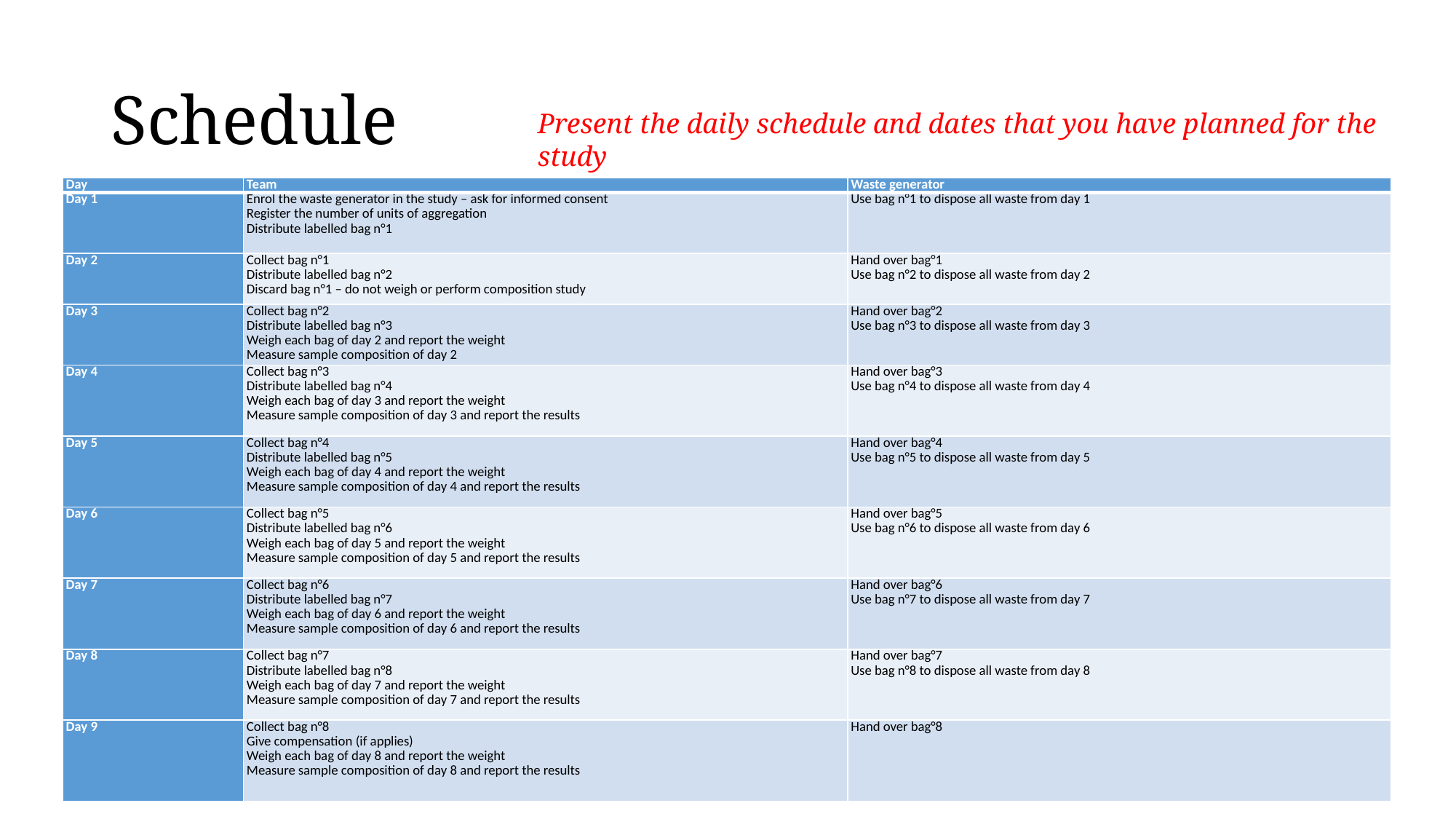

# Schedule
Present the daily schedule and dates that you have planned for the study
| Day | Team | Waste generator |
| --- | --- | --- |
| Day 1 | Enrol the waste generator in the study – ask for informed consent Register the number of units of aggregation Distribute labelled bag n°1 | Use bag n°1 to dispose all waste from day 1 |
| Day 2 | Collect bag n°1 Distribute labelled bag n°2 Discard bag n°1 – do not weigh or perform composition study | Hand over bag°1 Use bag n°2 to dispose all waste from day 2 |
| Day 3 | Collect bag n°2 Distribute labelled bag n°3 Weigh each bag of day 2 and report the weight Measure sample composition of day 2 | Hand over bag°2 Use bag n°3 to dispose all waste from day 3 |
| Day 4 | Collect bag n°3 Distribute labelled bag n°4 Weigh each bag of day 3 and report the weight Measure sample composition of day 3 and report the results | Hand over bag°3 Use bag n°4 to dispose all waste from day 4 |
| Day 5 | Collect bag n°4 Distribute labelled bag n°5 Weigh each bag of day 4 and report the weight Measure sample composition of day 4 and report the results | Hand over bag°4 Use bag n°5 to dispose all waste from day 5 |
| Day 6 | Collect bag n°5 Distribute labelled bag n°6 Weigh each bag of day 5 and report the weight Measure sample composition of day 5 and report the results | Hand over bag°5 Use bag n°6 to dispose all waste from day 6 |
| Day 7 | Collect bag n°6 Distribute labelled bag n°7 Weigh each bag of day 6 and report the weight Measure sample composition of day 6 and report the results | Hand over bag°6 Use bag n°7 to dispose all waste from day 7 |
| Day 8 | Collect bag n°7 Distribute labelled bag n°8 Weigh each bag of day 7 and report the weight Measure sample composition of day 7 and report the results | Hand over bag°7 Use bag n°8 to dispose all waste from day 8 |
| Day 9 | Collect bag n°8 Give compensation (if applies) Weigh each bag of day 8 and report the weight Measure sample composition of day 8 and report the results | Hand over bag°8 |